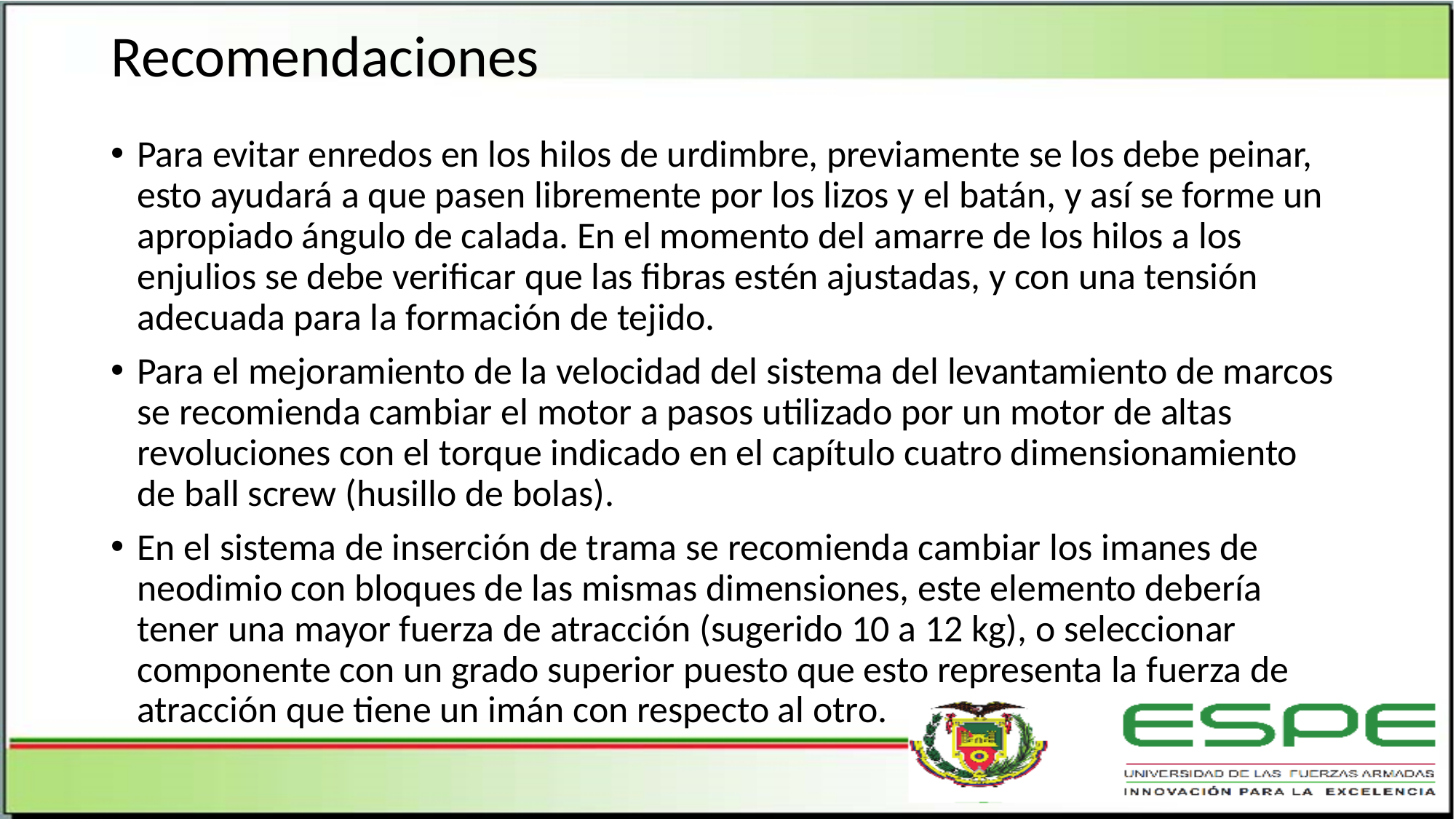

Recomendaciones
Para evitar enredos en los hilos de urdimbre, previamente se los debe peinar, esto ayudará a que pasen libremente por los lizos y el batán, y así se forme un apropiado ángulo de calada. En el momento del amarre de los hilos a los enjulios se debe verificar que las fibras estén ajustadas, y con una tensión adecuada para la formación de tejido.
Para el mejoramiento de la velocidad del sistema del levantamiento de marcos se recomienda cambiar el motor a pasos utilizado por un motor de altas revoluciones con el torque indicado en el capítulo cuatro dimensionamiento de ball screw (husillo de bolas).
En el sistema de inserción de trama se recomienda cambiar los imanes de neodimio con bloques de las mismas dimensiones, este elemento debería tener una mayor fuerza de atracción (sugerido 10 a 12 kg), o seleccionar componente con un grado superior puesto que esto representa la fuerza de atracción que tiene un imán con respecto al otro.